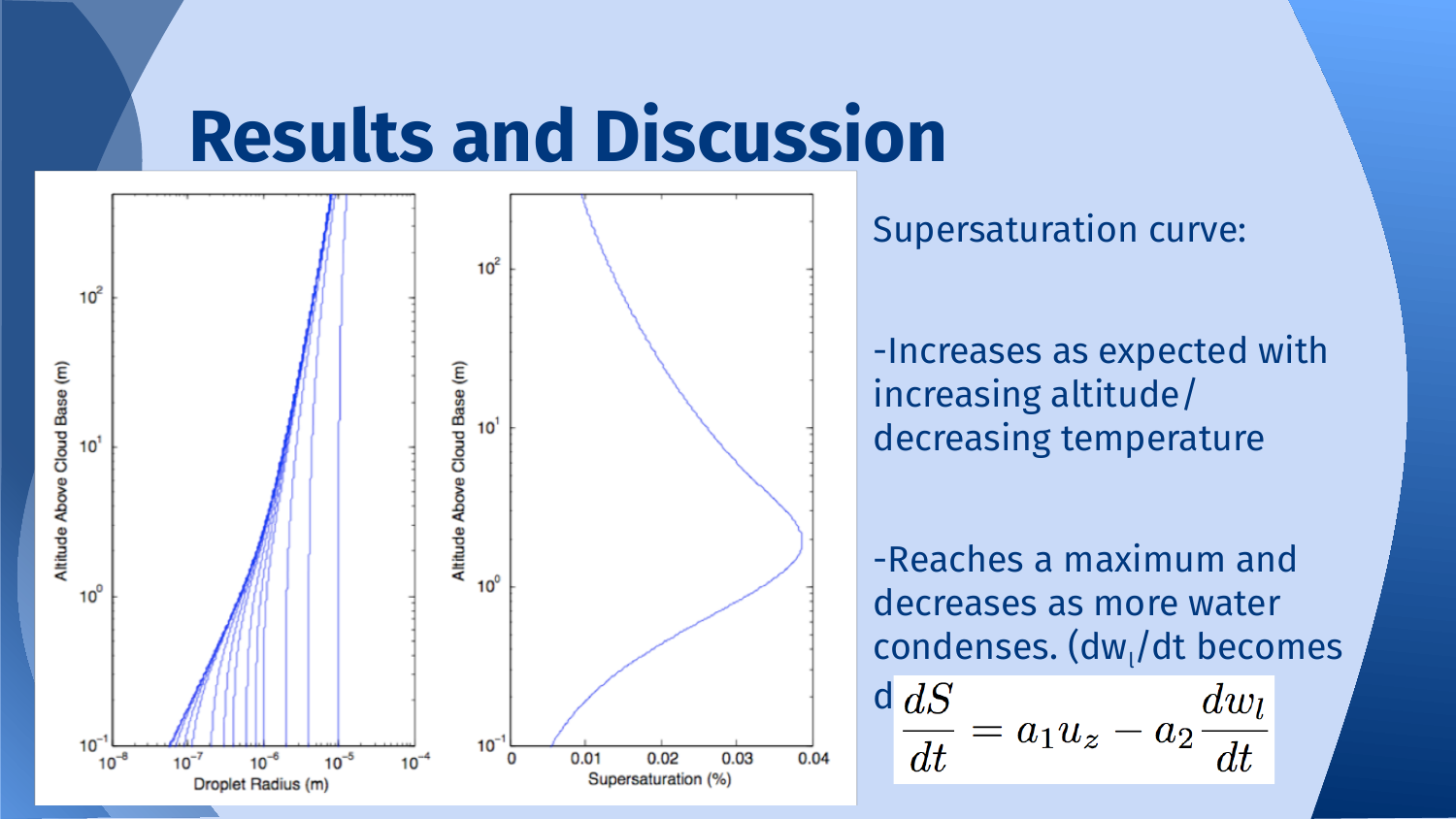

# Results and Discussion

Supersaturation curve:

-Increases as expected with increasing altitude/ decreasing temperature

-Reaches a maximum and decreases as more water condenses. (dwl/dt becomes dominant)